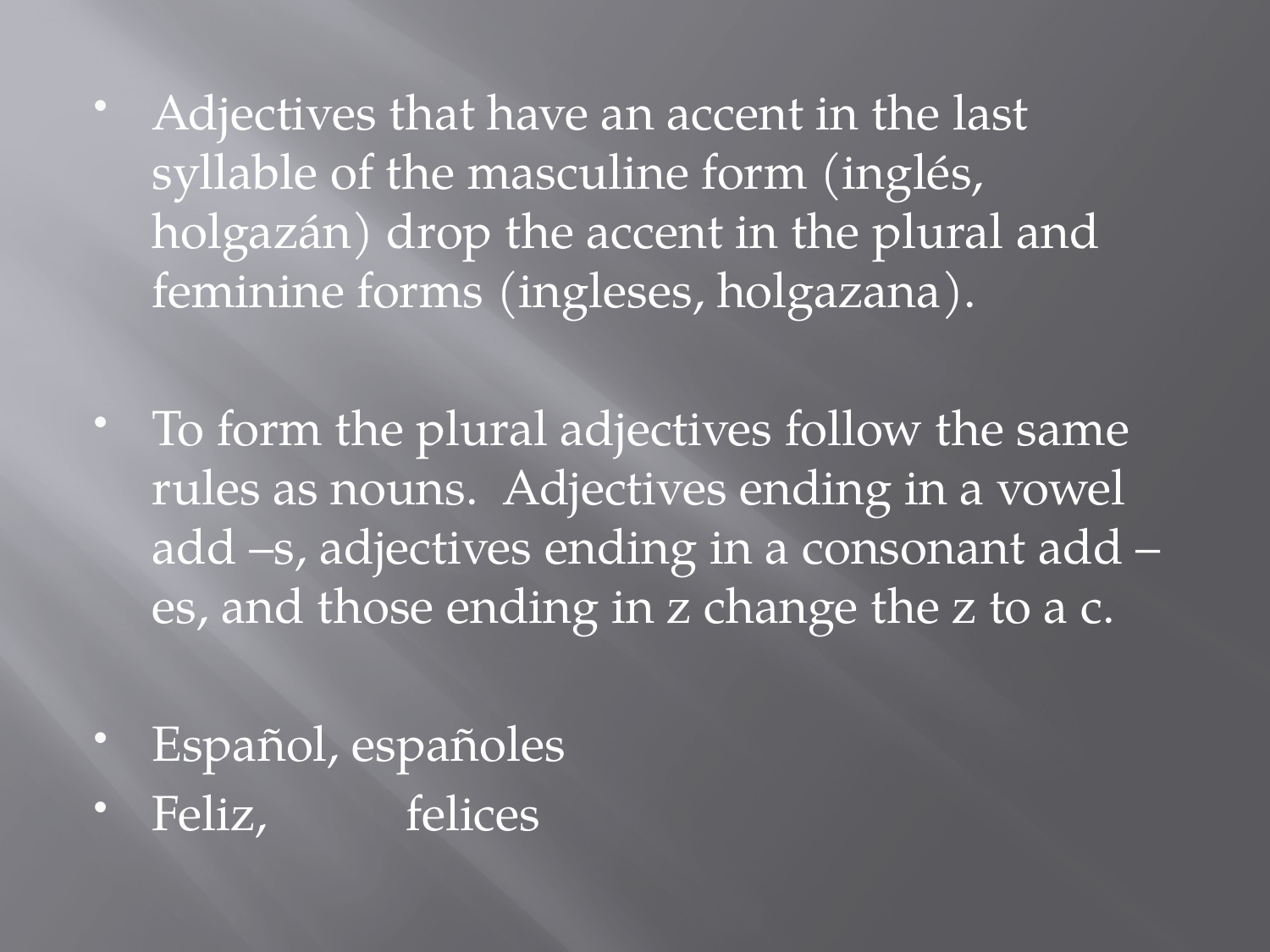

Adjectives that have an accent in the last syllable of the masculine form (inglés, holgazán) drop the accent in the plural and feminine forms (ingleses, holgazana).

To form the plural adjectives follow the same rules as nouns.  Adjectives ending in a vowel add –s, adjectives ending in a consonant add –es, and those ending in z change the z to a c.

Español, españoles
Feliz, 	felices